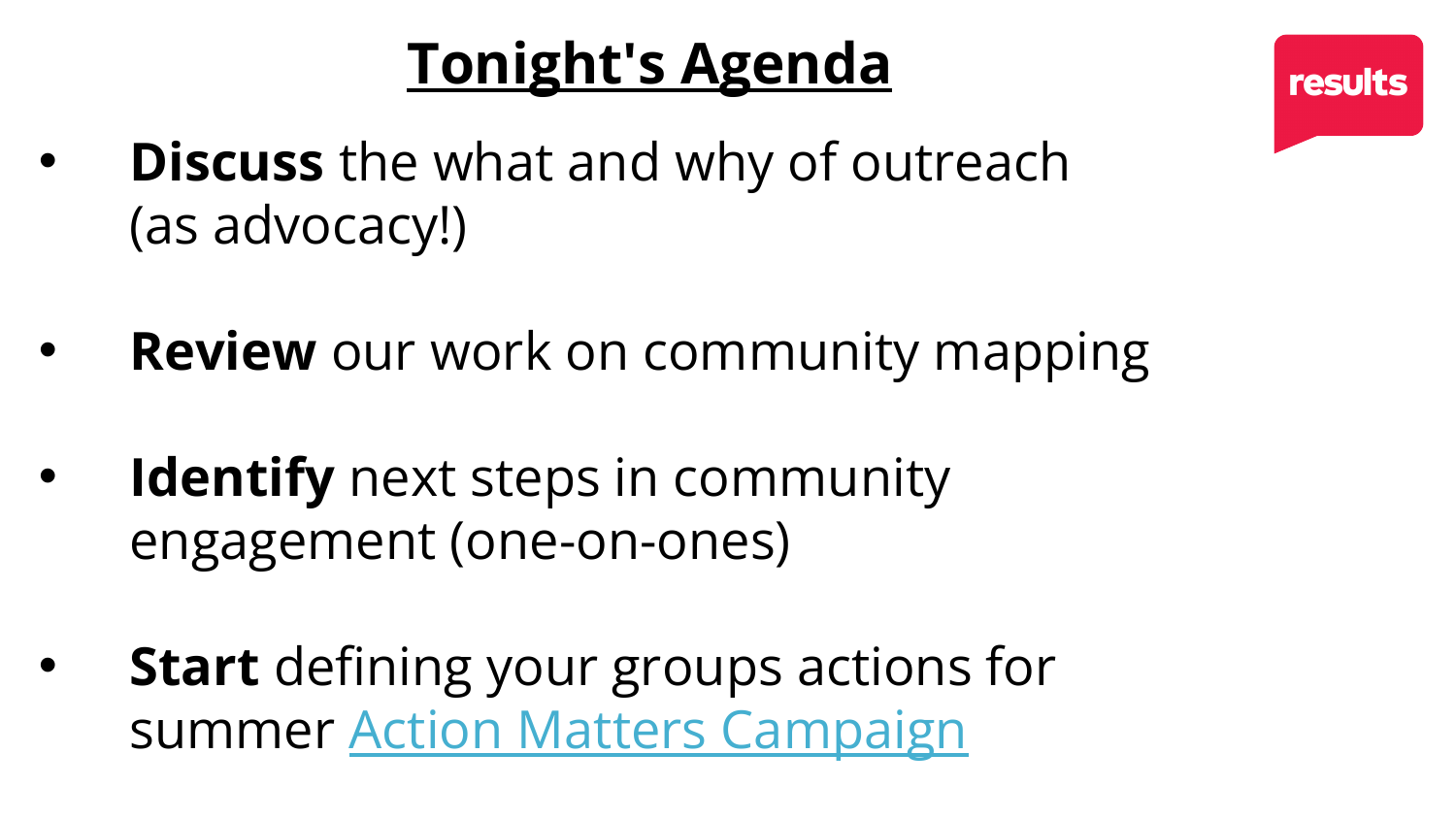

Tonight's Agenda

Discuss the what and why of outreach
(as advocacy!)

Review our work on community mapping
Identify next steps in community engagement (one-on-ones)
Start defining your groups actions for summer Action Matters Campaign